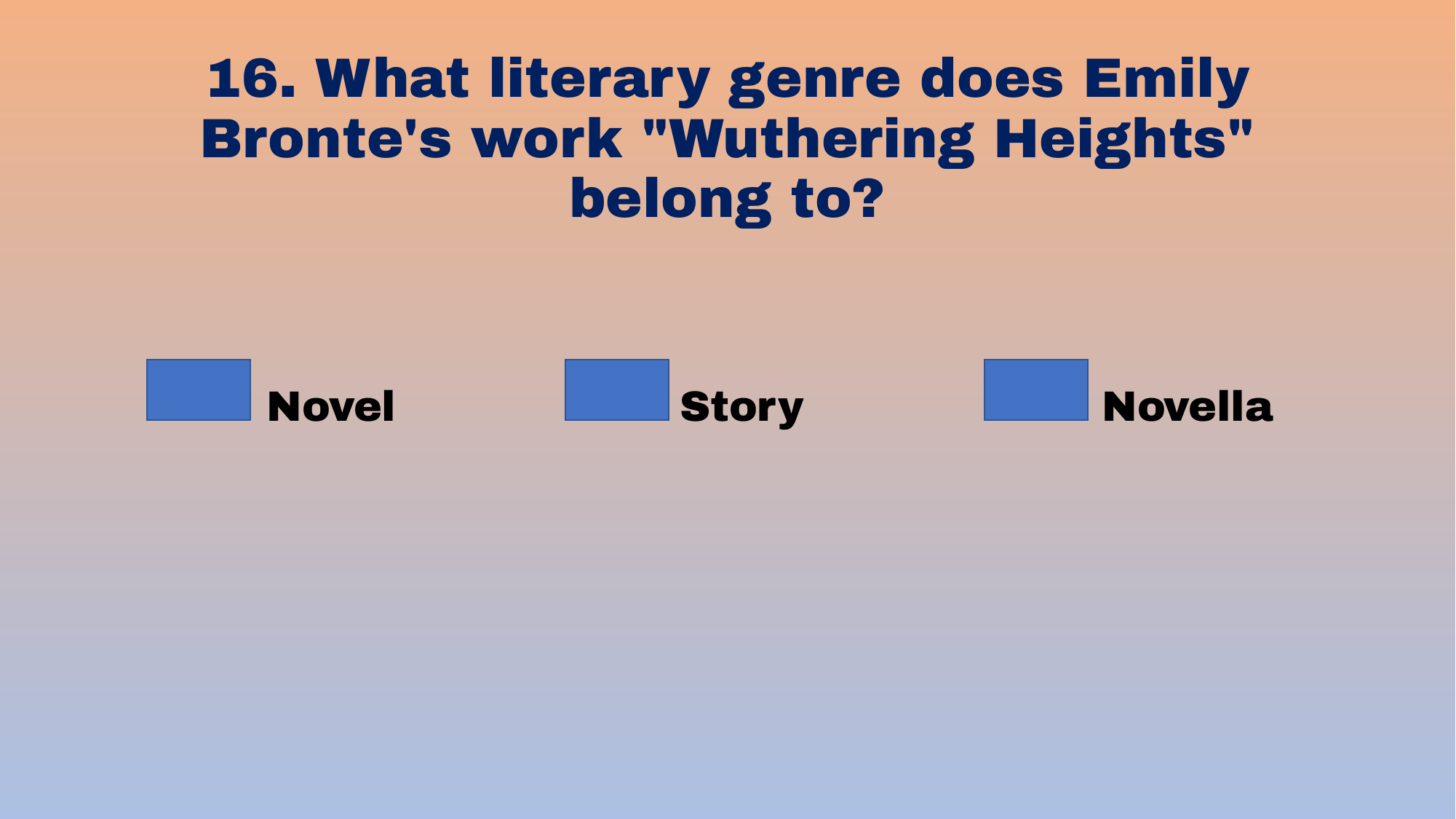

# 16. What literary genre does Emily Bronte's work "Wuthering Heights" belong to?

           Novel                    Story                     Novella